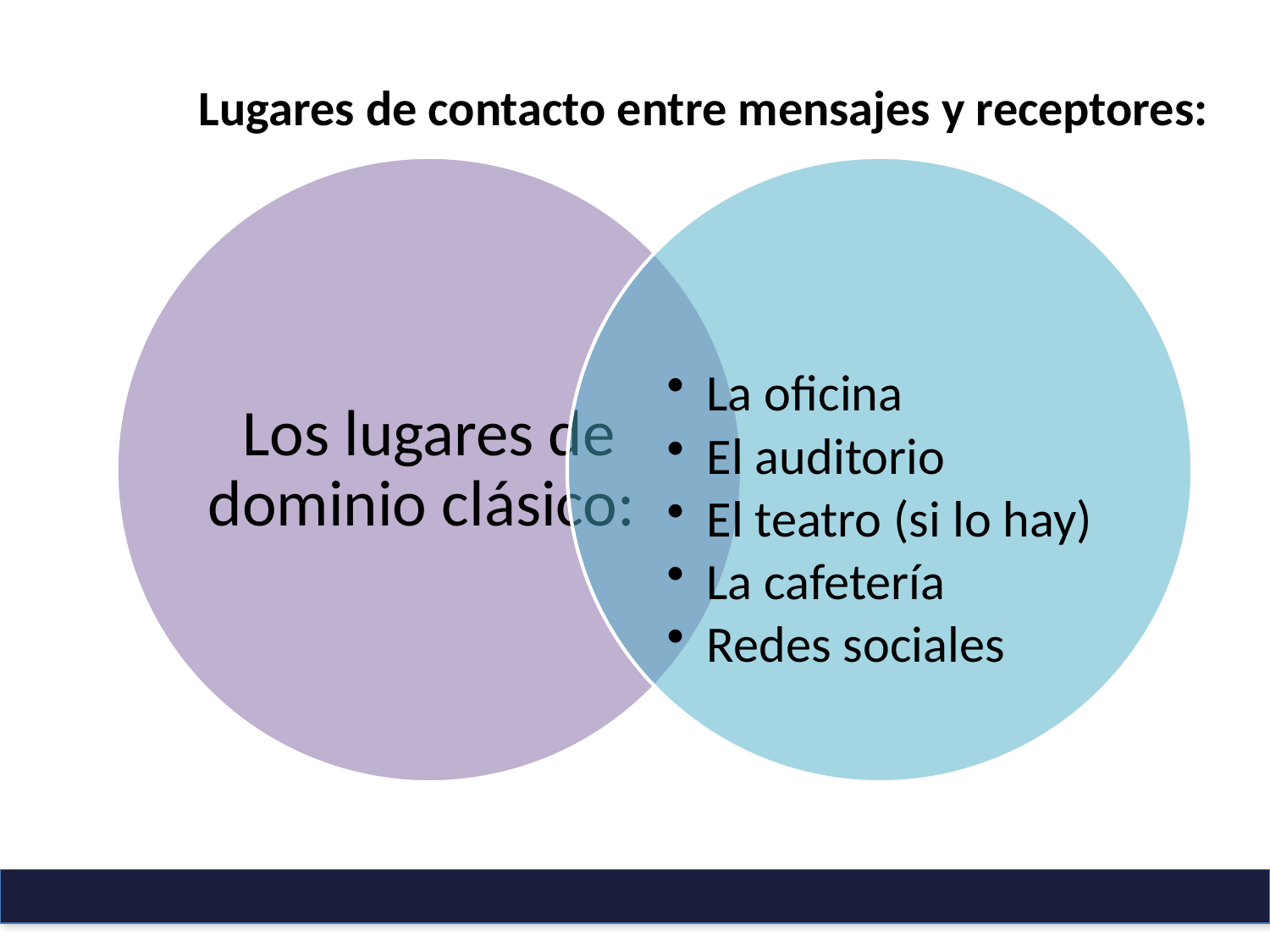

# Lugares de contacto entre mensajes y receptores:
Los lugares de dominio clásico:

La oficina
El auditorio
El teatro (si lo hay)
La cafetería
Redes sociales